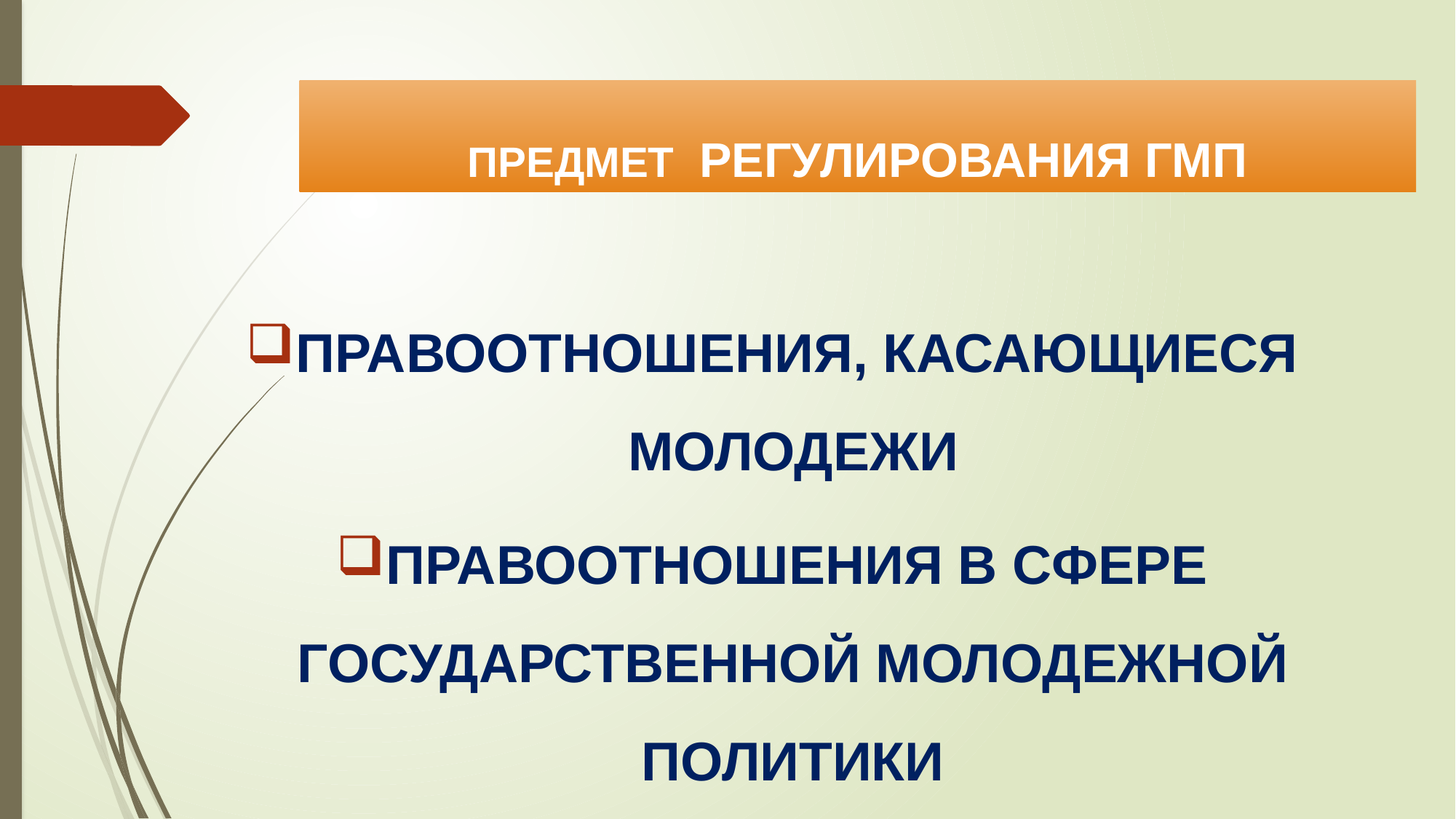

# ПРЕДМЕТ РЕГУЛИРОВАНИЯ ГМП
ПРАВООТНОШЕНИЯ, КАСАЮЩИЕСЯ МОЛОДЕЖИ
ПРАВООТНОШЕНИЯ В СФЕРЕ ГОСУДАРСТВЕННОЙ МОЛОДЕЖНОЙ ПОЛИТИКИ